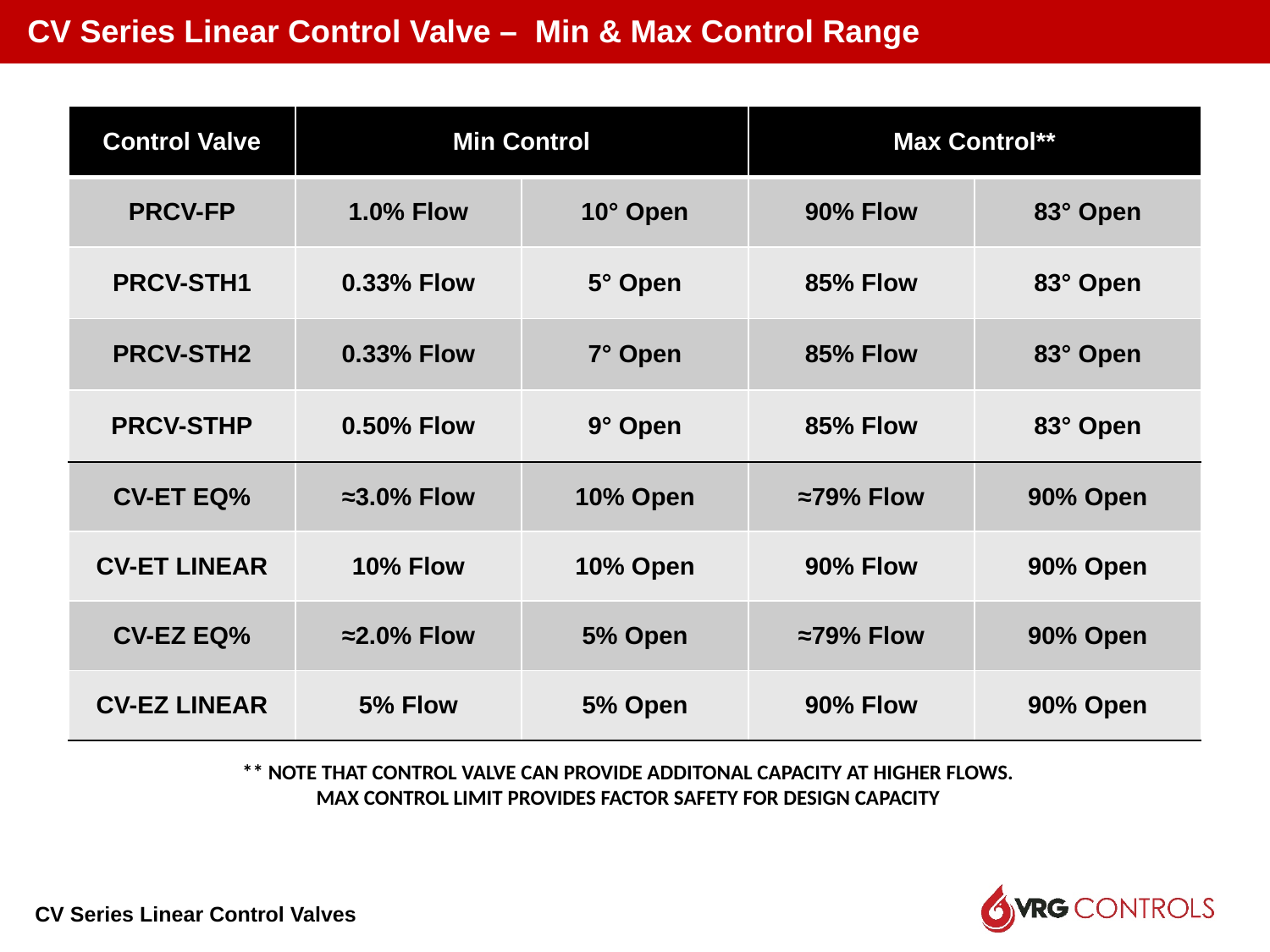

CV Series Linear Control Valve –  Min & Max Control Range
| Control Valve | Min Control |  | Max Control\*\* |  |
| --- | --- | --- | --- | --- |
| PRCV-FP | 1.0% Flow | 10° Open | 90% Flow | 83° Open |
| PRCV-STH1 | 0.33% Flow | 5° Open | 85% Flow | 83° Open |
| PRCV-STH2 | 0.33% Flow | 7° Open | 85% Flow | 83° Open |
| PRCV-STHP | 0.50% Flow | 9° Open | 85% Flow | 83° Open |
| CV-ET EQ% | ≈3.0% Flow | 10% Open | ≈79% Flow | 90% Open |
| CV-ET LINEAR | 10% Flow | 10% Open | 90% Flow | 90% Open |
| CV-EZ EQ% | ≈2.0% Flow | 5% Open | ≈79% Flow | 90% Open |
| CV-EZ LINEAR | 5% Flow | 5% Open | 90% Flow | 90% Open |
** NOTE THAT CONTROL VALVE CAN PROVIDE ADDITONAL CAPACITY AT HIGHER FLOWS.
MAX CONTROL LIMIT PROVIDES FACTOR SAFETY FOR DESIGN CAPACITY